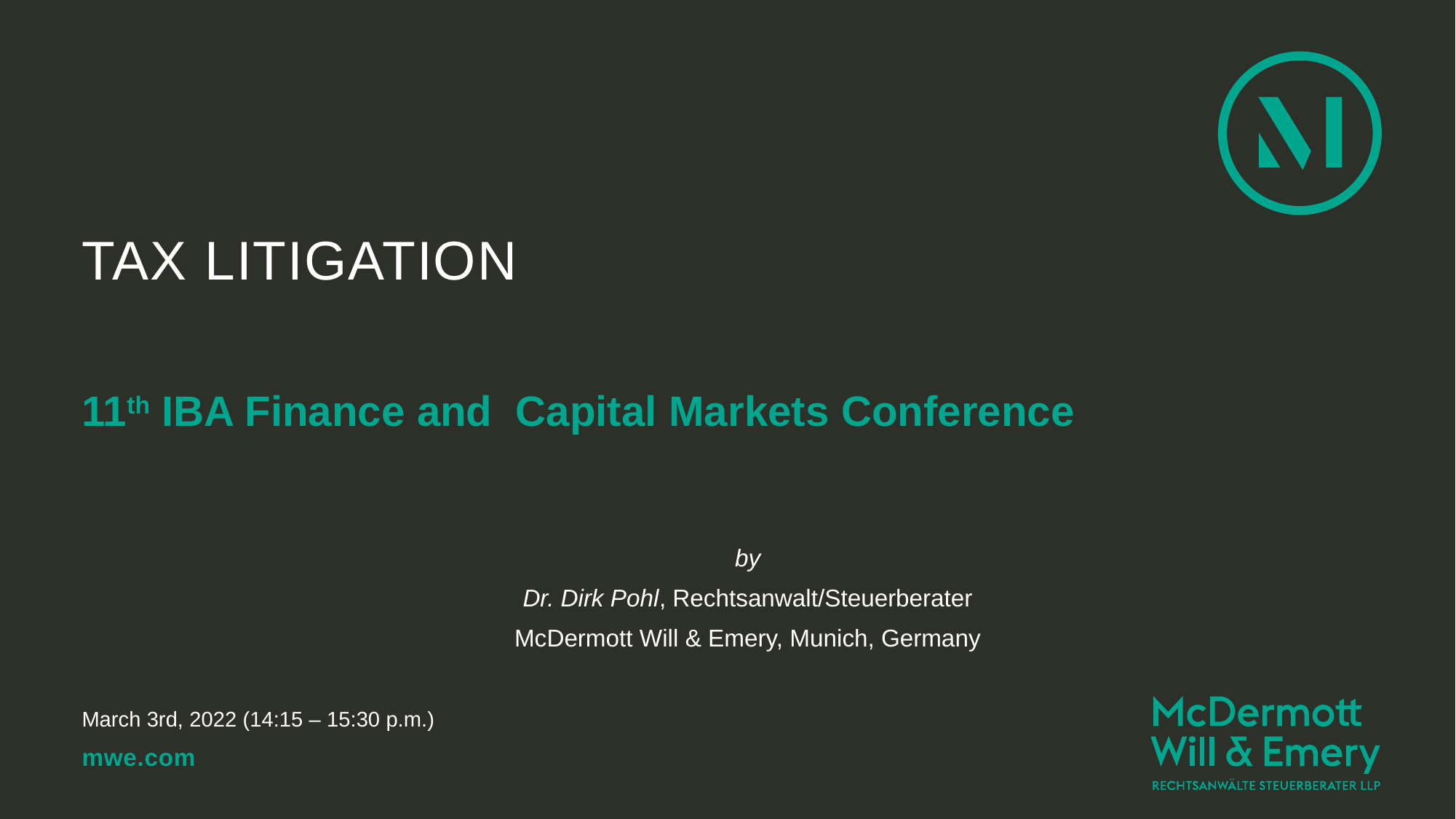

# Tax Litigation
11th IBA Finance and  Capital Markets Conference

by
Dr. Dirk Pohl, Rechtsanwalt/Steuerberater
McDermott Will & Emery, Munich, Germany
March 3rd, 2022 (14:15 – 15:30 p.m.)